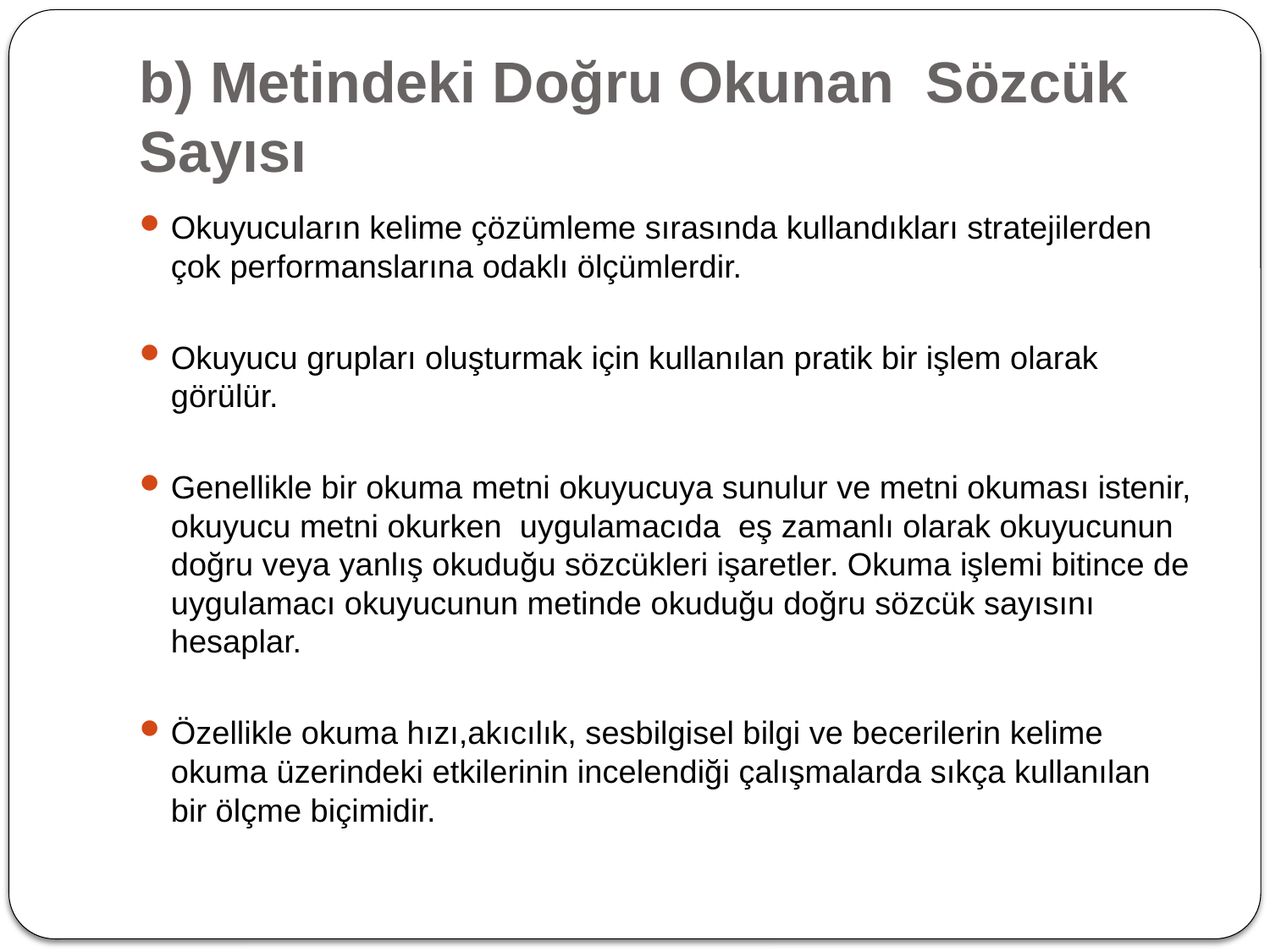

# b) Metindeki Doğru Okunan  Sözcük Sayısı
Okuyucuların kelime çözümleme sırasında kullandıkları stratejilerden çok performanslarına odaklı ölçümlerdir.

Okuyucu grupları oluşturmak için kullanılan pratik bir işlem olarak görülür.

Genellikle bir okuma metni okuyucuya sunulur ve metni okuması istenir, okuyucu metni okurken  uygulamacıda  eş zamanlı olarak okuyucunun doğru veya yanlış okuduğu sözcükleri işaretler. Okuma işlemi bitince de uygulamacı okuyucunun metinde okuduğu doğru sözcük sayısını hesaplar.

Özellikle okuma hızı,akıcılık, sesbilgisel bilgi ve becerilerin kelime okuma üzerindeki etkilerinin incelendiği çalışmalarda sıkça kullanılan bir ölçme biçimidir.